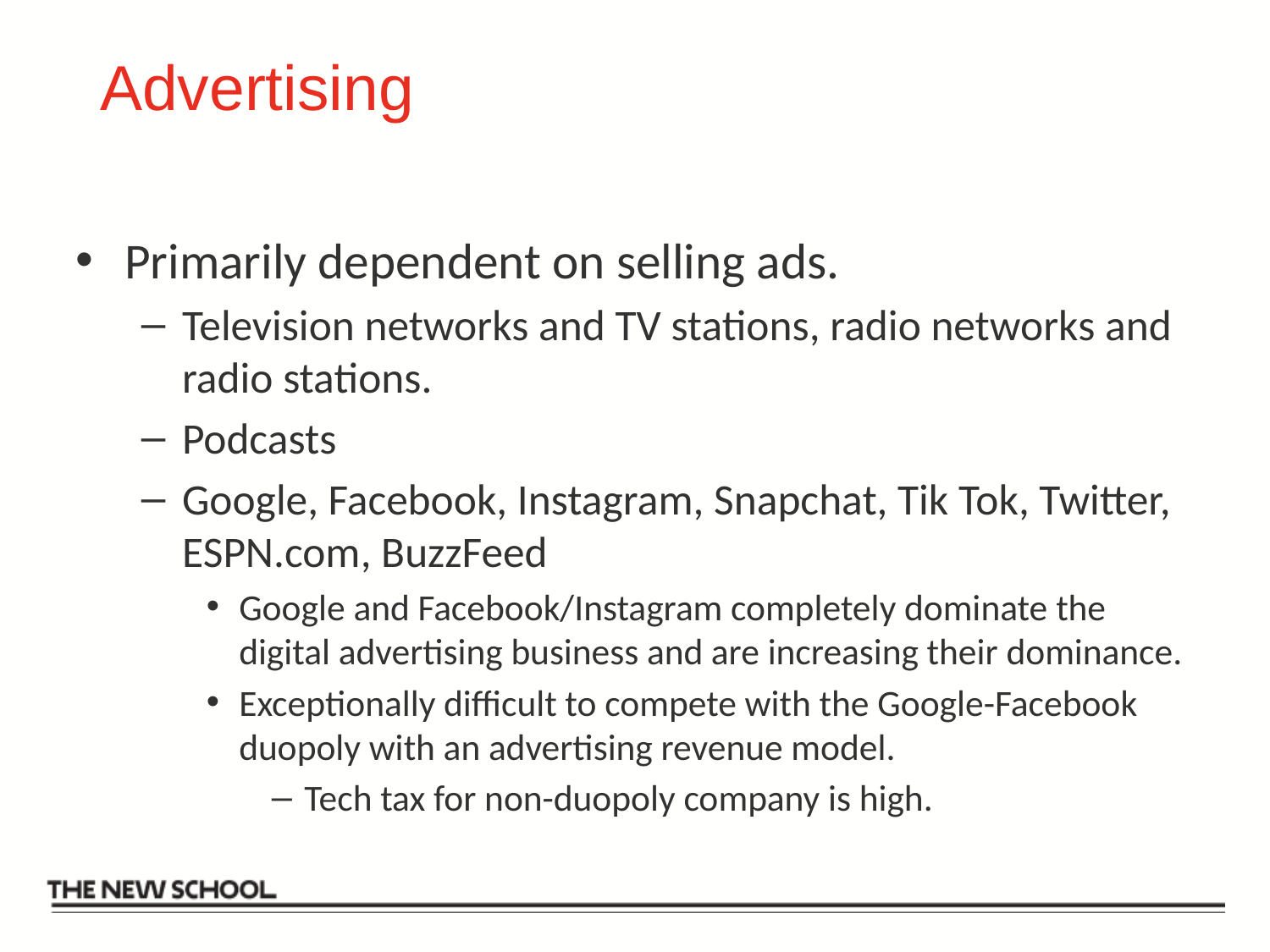

# Advertising
Primarily dependent on selling ads.
Television networks and TV stations, radio networks and radio stations.
Podcasts
Google, Facebook, Instagram, Snapchat, Tik Tok, Twitter, ESPN.com, BuzzFeed
Google and Facebook/Instagram completely dominate the digital advertising business and are increasing their dominance.
Exceptionally difficult to compete with the Google-Facebook duopoly with an advertising revenue model.
Tech tax for non-duopoly company is high.